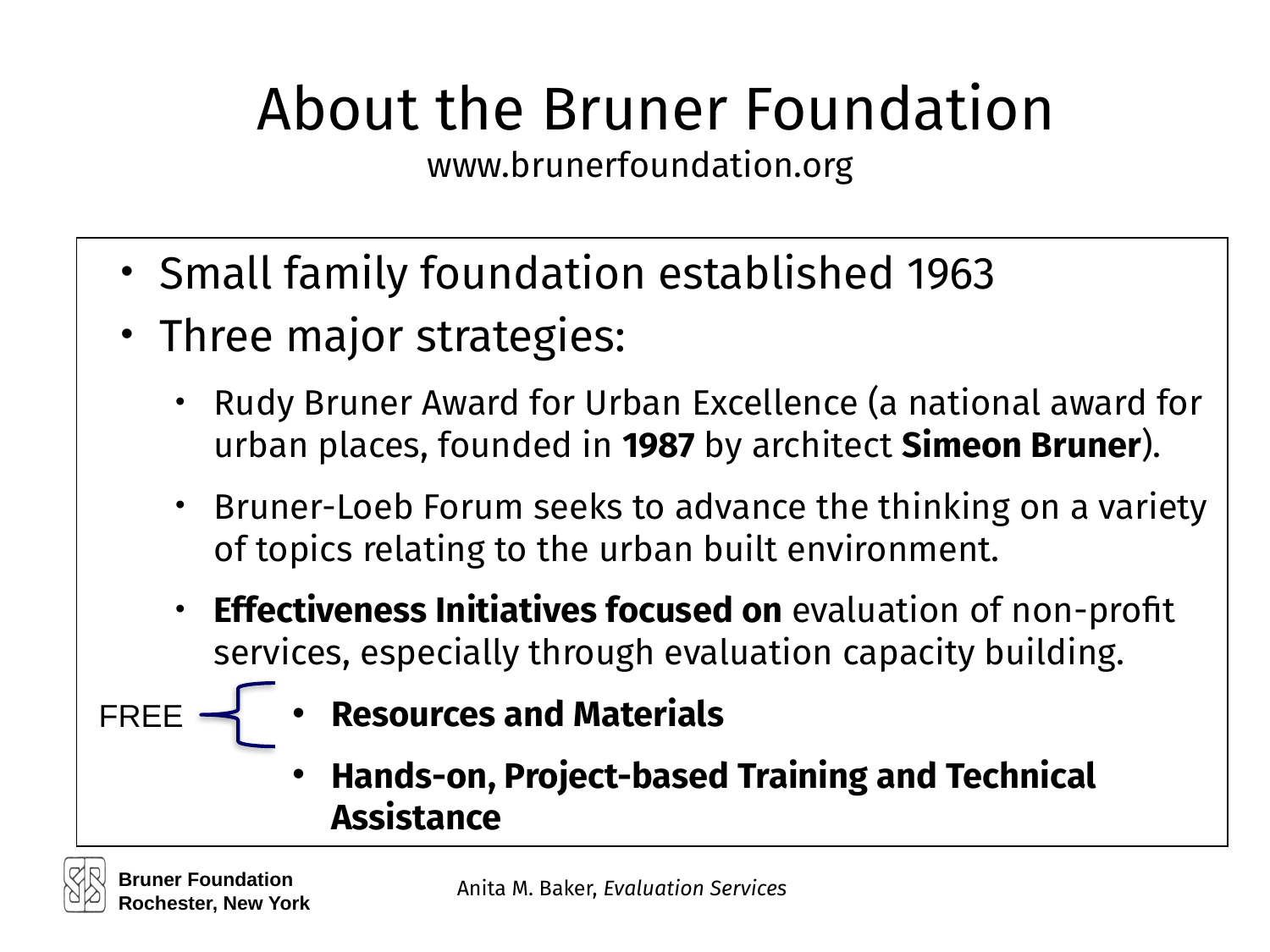

# About the Bruner Foundation www.brunerfoundation.org
Small family foundation established 1963
Three major strategies:
Rudy Bruner Award for Urban Excellence (a national award for urban places, founded in 1987 by architect Simeon Bruner).
Bruner-Loeb Forum seeks to advance the thinking on a variety of topics relating to the urban built environment.
Effectiveness Initiatives focused on evaluation of non-profit services, especially through evaluation capacity building.
Resources and Materials
Hands-on, Project-based Training and Technical Assistance

FREE
Bruner Foundation
Rochester, New York
Anita M. Baker, Evaluation Services